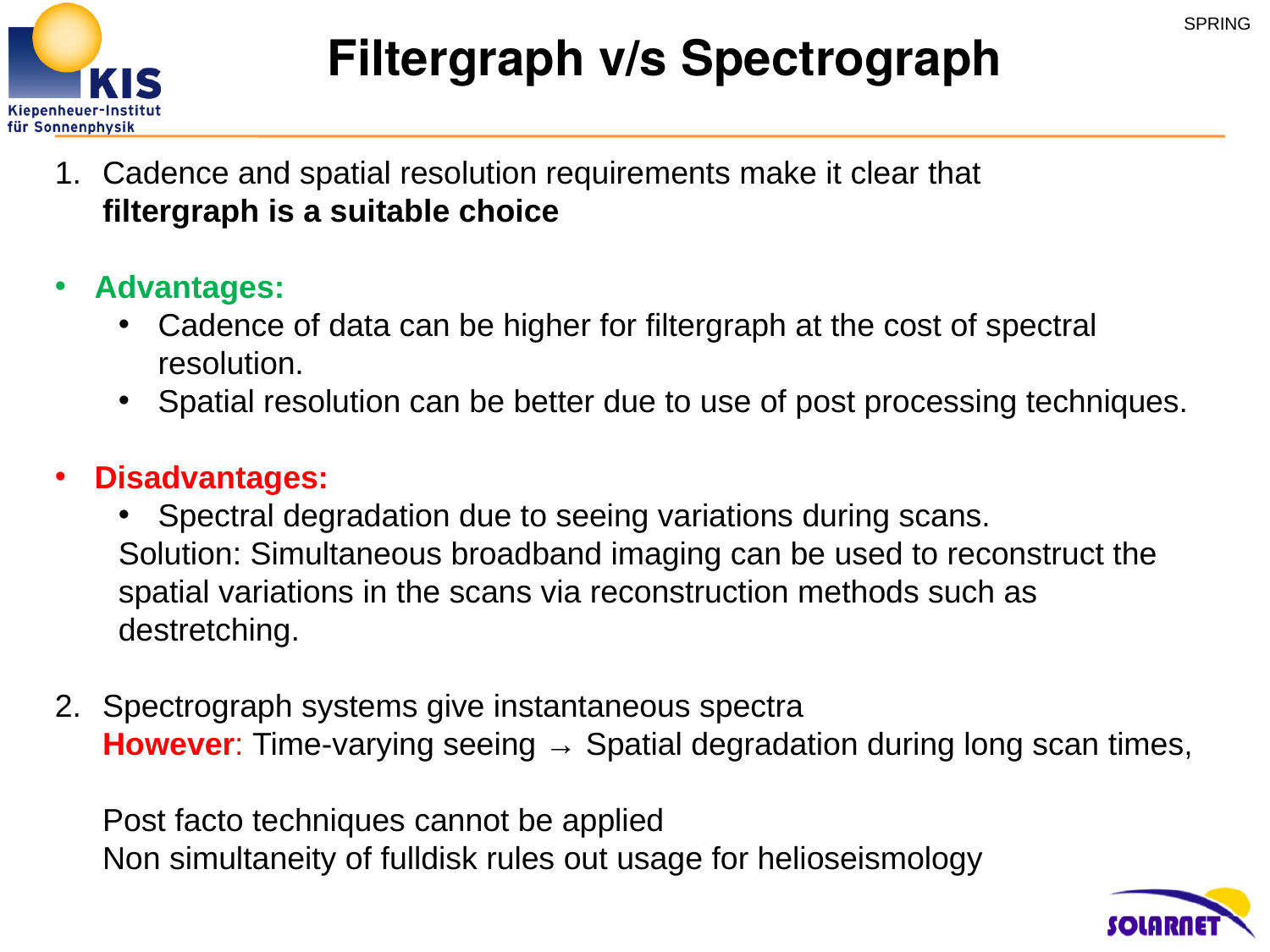

# Filtergraph v/s Spectrograph
Cadence and spatial resolution requirements make it clear that
filtergraph is a suitable choice

Advantages:
Cadence of data can be higher for filtergraph at the cost of spectral resolution.
Spatial resolution can be better due to use of post processing techniques.

Disadvantages:
Spectral degradation due to seeing variations during scans.
Solution: Simultaneous broadband imaging can be used to reconstruct the spatial variations in the scans via reconstruction methods such as destretching.

Spectrograph systems give instantaneous spectra
However: Time-varying seeing → Spatial degradation during long scan times,
Post facto techniques cannot be applied
Non simultaneity of fulldisk rules out usage for helioseismology